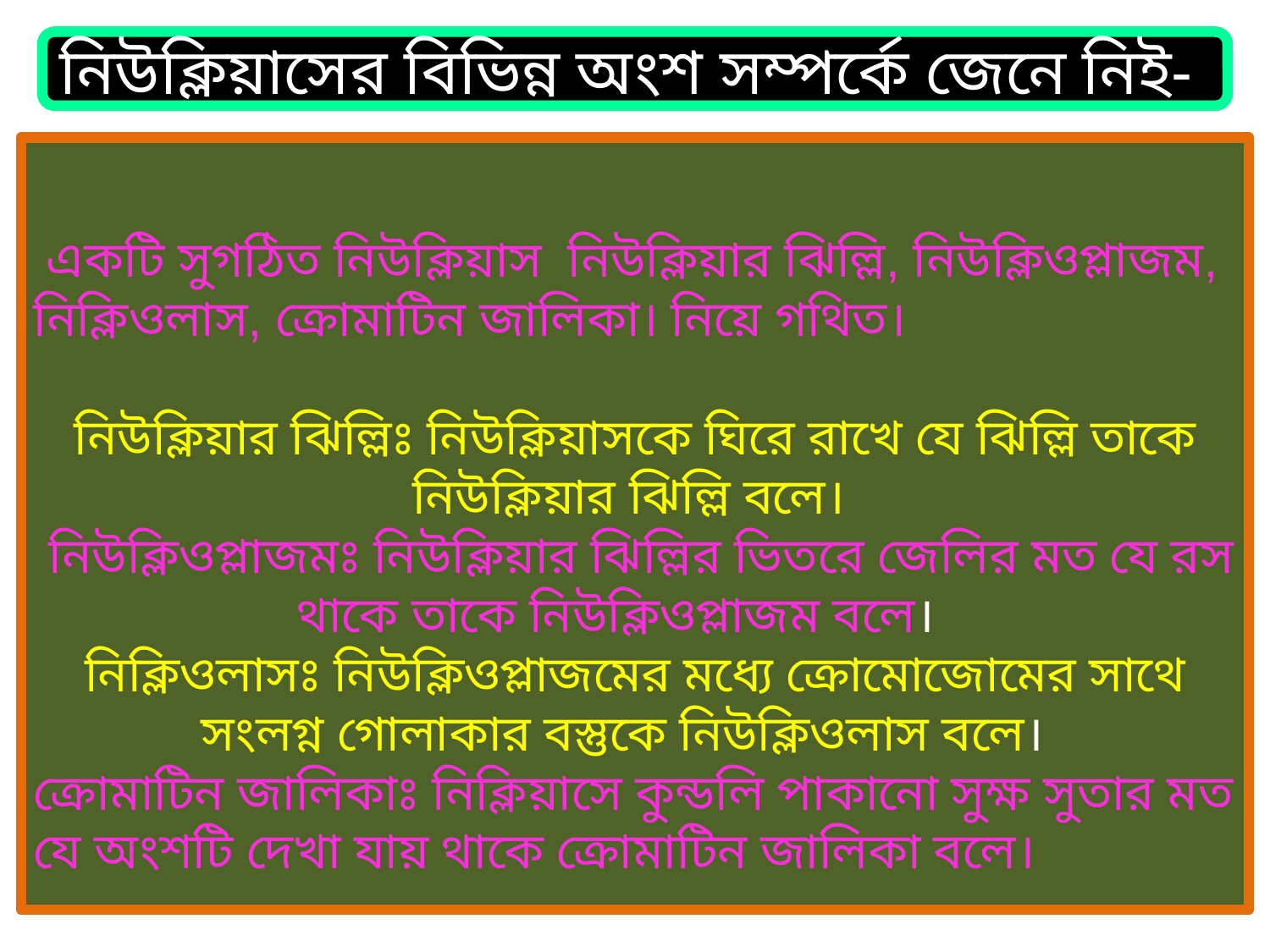

নিউক্লিয়াসের বিভিন্ন অংশ সম্পর্কে জেনে নিই-

 একটি সুগঠিত নিউক্লিয়াস  নিউক্লিয়ার ঝিল্লি, নিউক্লিওপ্লাজম, নিক্লিওলাস, ক্রোমাটিন জালিকা। নিয়ে গথিত।

নিউক্লিয়ার ঝিল্লিঃ নিউক্লিয়াসকে ঘিরে রাখে যে ঝিল্লি তাকে নিউক্লিয়ার ঝিল্লি বলে।
 নিউক্লিওপ্লাজমঃ নিউক্লিয়ার ঝিল্লির ভিতরে জেলির মত যে রস থাকে তাকে নিউক্লিওপ্লাজম বলে।
নিক্লিওলাসঃ নিউক্লিওপ্লাজমের মধ্যে ক্রোমোজোমের সাথে সংলগ্ন গোলাকার বস্তুকে নিউক্লিওলাস বলে।
ক্রোমাটিন জালিকাঃ নিক্লিয়াসে কুন্ডলি পাকানো সুক্ষ সুতার মত যে অংশটি দেখা যায় থাকে ক্রোমাটিন জালিকা বলে।